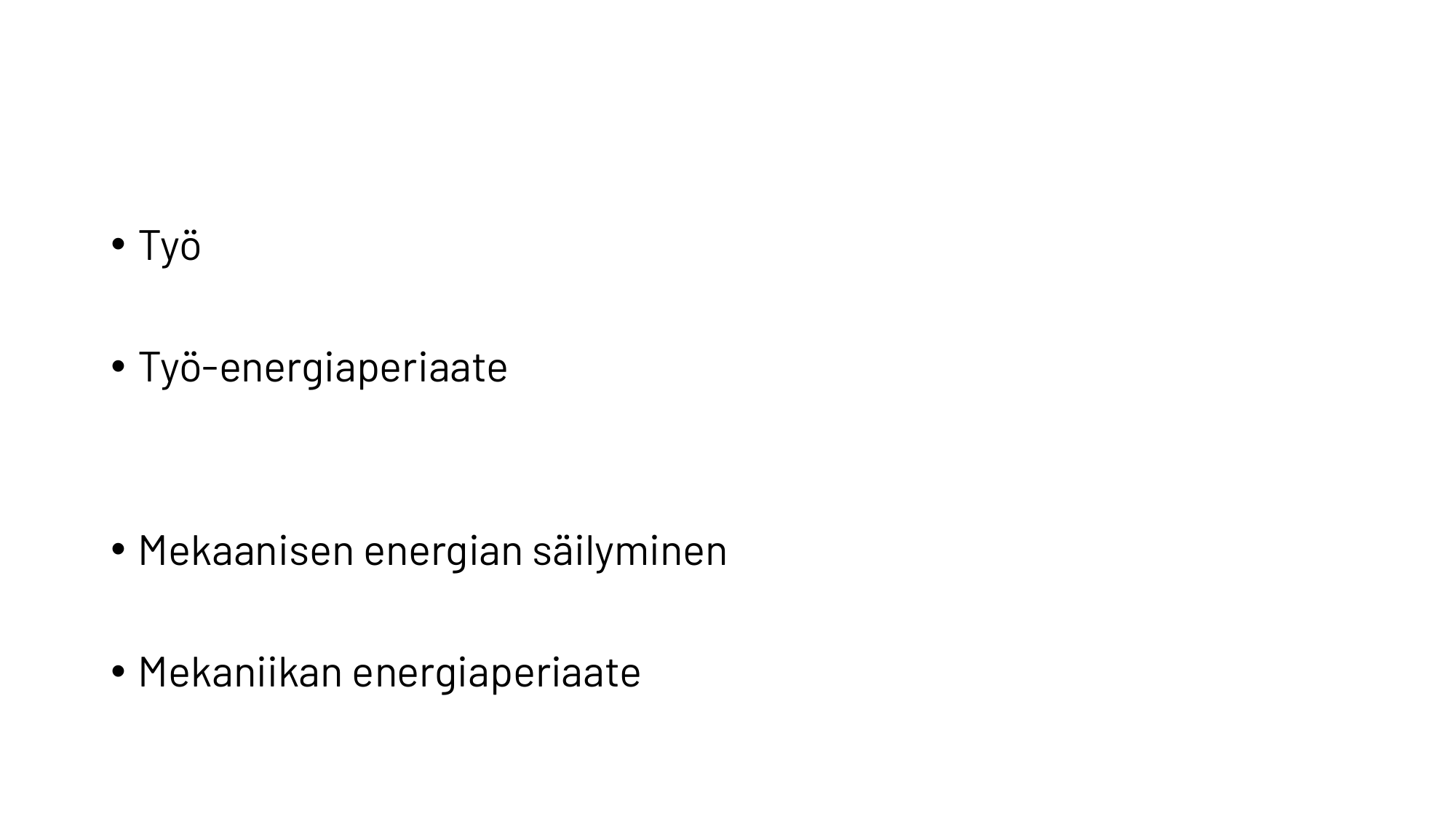

#
Työ

Työ-energiaperiaate

Mekaanisen energian säilyminen

Mekaniikan energiaperiaate